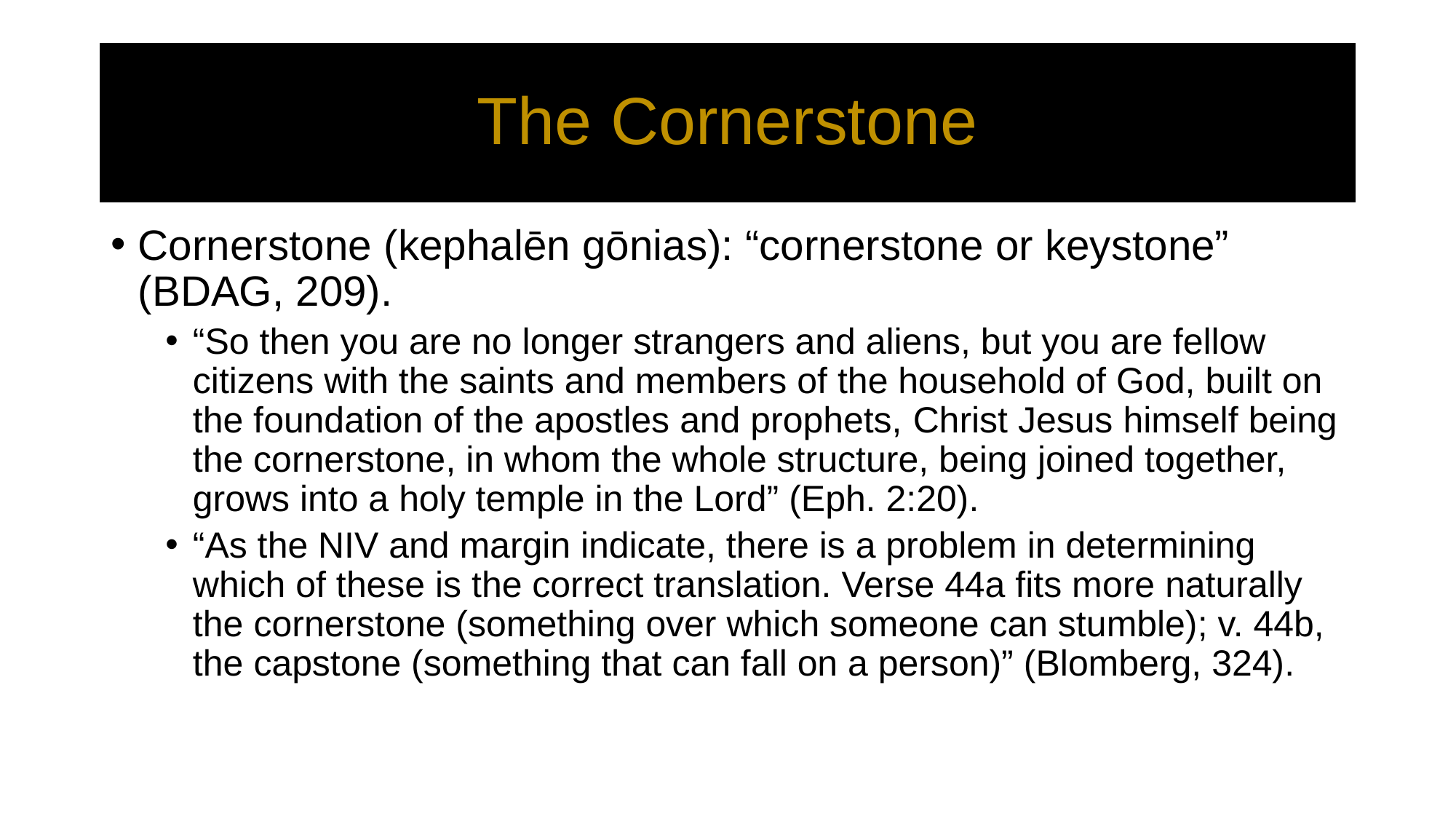

# The Cornerstone
Cornerstone (kephalēn gōnias): “cornerstone or keystone” (BDAG, 209).
“So then you are no longer strangers and aliens, but you are fellow citizens with the saints and members of the household of God, built on the foundation of the apostles and prophets, Christ Jesus himself being the cornerstone, in whom the whole structure, being joined together, grows into a holy temple in the Lord” (Eph. 2:20).
“As the NIV and margin indicate, there is a problem in determining which of these is the correct translation. Verse 44a fits more naturally the cornerstone (something over which someone can stumble); v. 44b, the capstone (something that can fall on a person)” (Blomberg, 324).